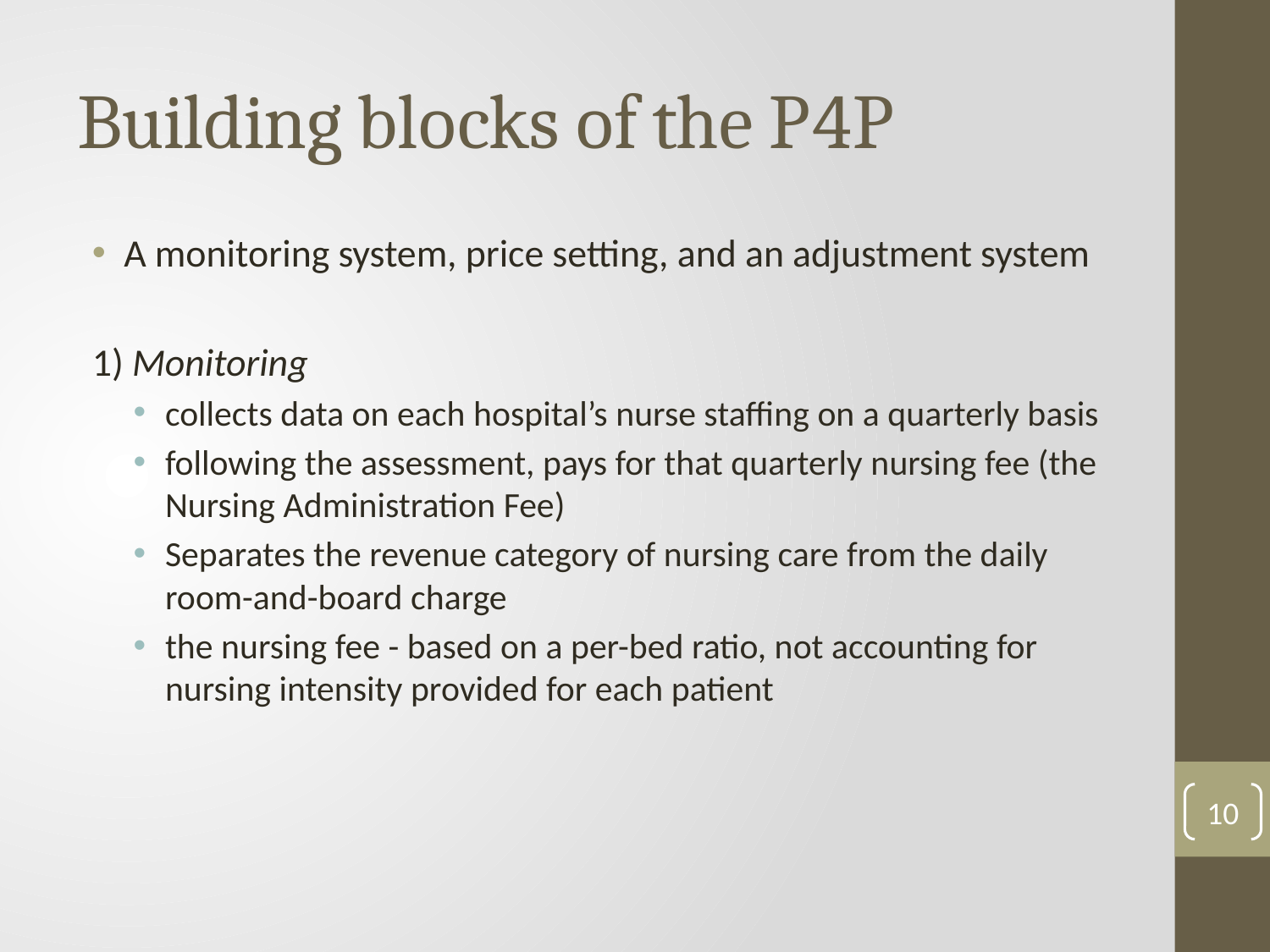

# Building blocks of the P4P
A monitoring system, price setting, and an adjustment system

1) Monitoring
collects data on each hospital’s nurse staffing on a quarterly basis
following the assessment, pays for that quarterly nursing fee (the Nursing Administration Fee)
Separates the revenue category of nursing care from the daily room-and-board charge
the nursing fee - based on a per-bed ratio, not accounting for nursing intensity provided for each patient

10